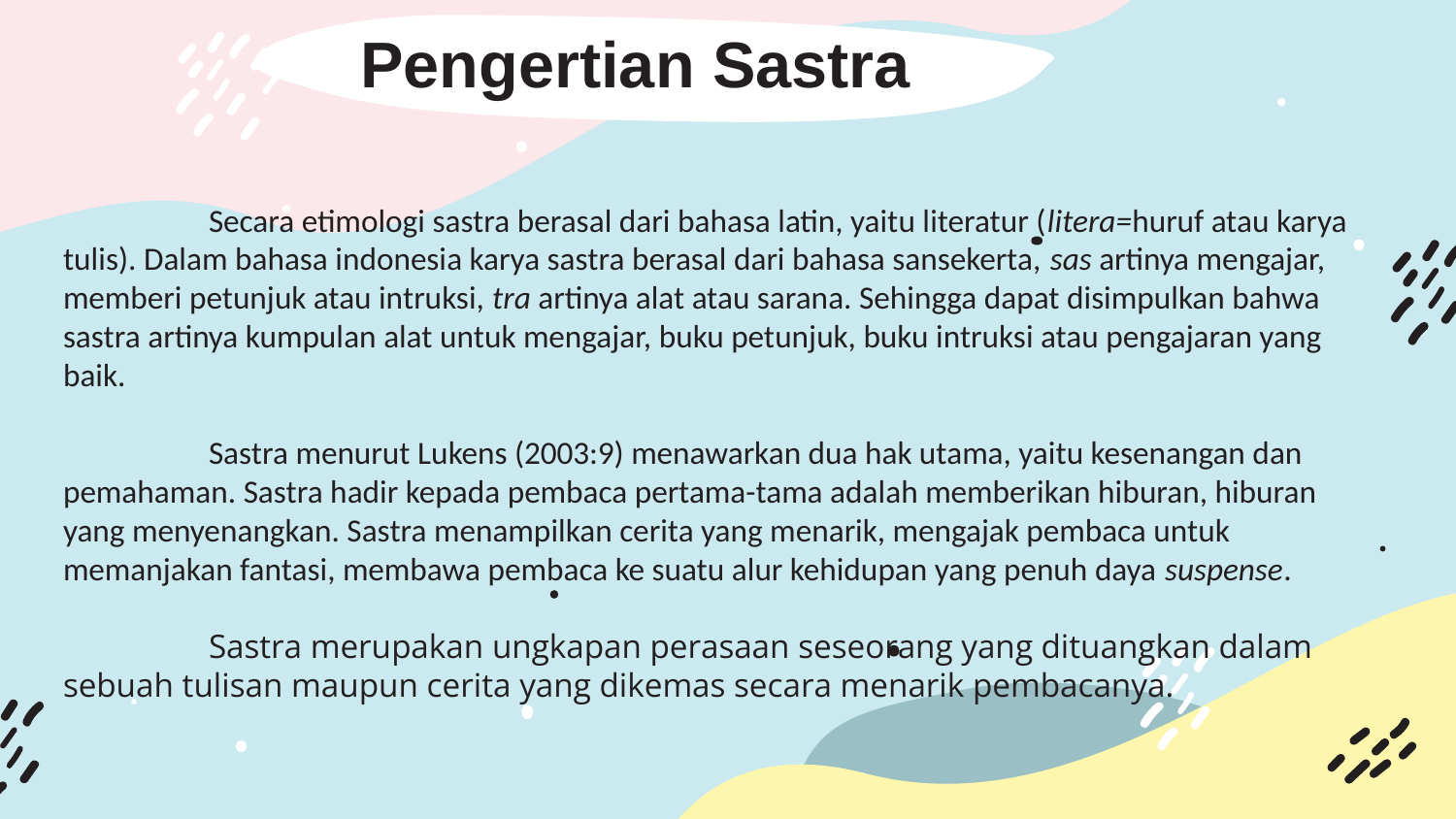

# Pengertian Sastra

	Secara etimologi sastra berasal dari bahasa latin, yaitu literatur (litera=huruf atau karya tulis). Dalam bahasa indonesia karya sastra berasal dari bahasa sansekerta, sas artinya mengajar, memberi petunjuk atau intruksi, tra artinya alat atau sarana. Sehingga dapat disimpulkan bahwa sastra artinya kumpulan alat untuk mengajar, buku petunjuk, buku intruksi atau pengajaran yang baik.

	Sastra menurut Lukens (2003:9) menawarkan dua hak utama, yaitu kesenangan dan pemahaman. Sastra hadir kepada pembaca pertama-tama adalah memberikan hiburan, hiburan yang menyenangkan. Sastra menampilkan cerita yang menarik, mengajak pembaca untuk memanjakan fantasi, membawa pembaca ke suatu alur kehidupan yang penuh daya suspense.

	Sastra merupakan ungkapan perasaan seseorang yang dituangkan dalam sebuah tulisan maupun cerita yang dikemas secara menarik pembacanya.